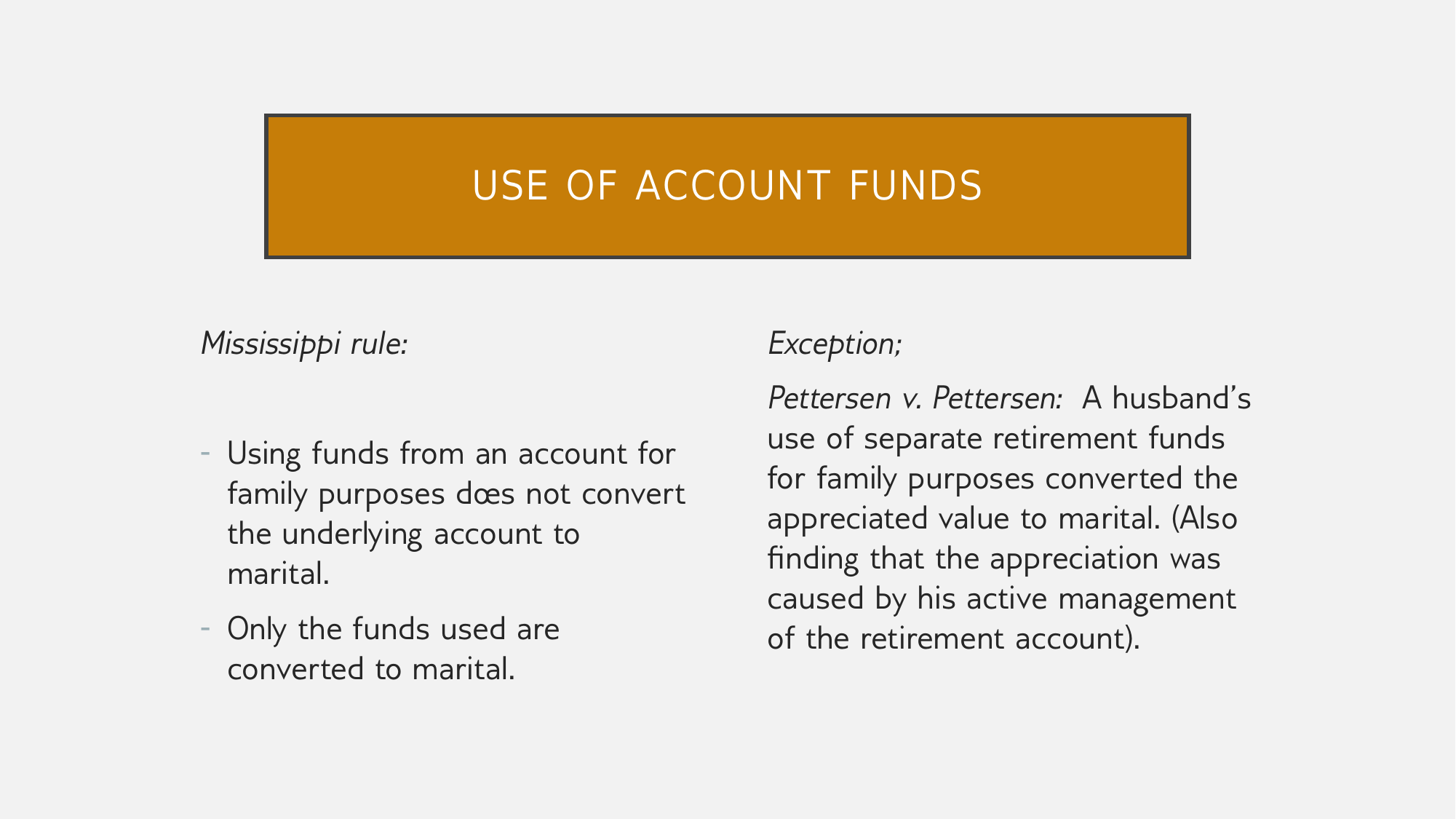

# USE OF ACCOUNT FUNDS
Mississippi rule:

Using funds from an account for family purposes does not convert the underlying account to marital.
Only the funds used are converted to marital.
Exception;
Pettersen v. Pettersen:  A husband’s use of separate retirement funds for family purposes converted the appreciated value to marital. (Also finding that the appreciation was caused by his active management of the retirement account).